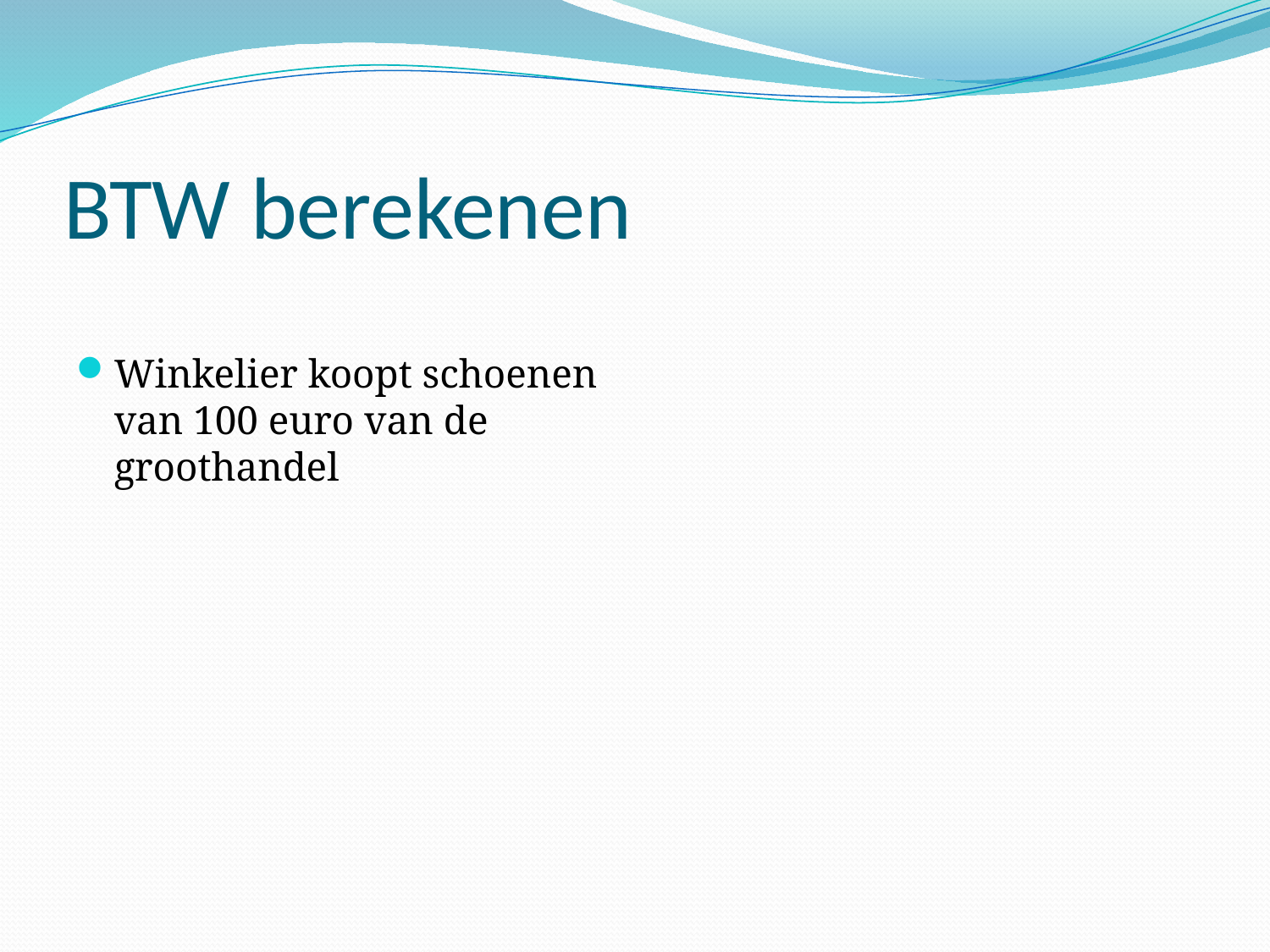

# BTW berekenen

Winkelier koopt schoenen van 100 euro van de groothandel